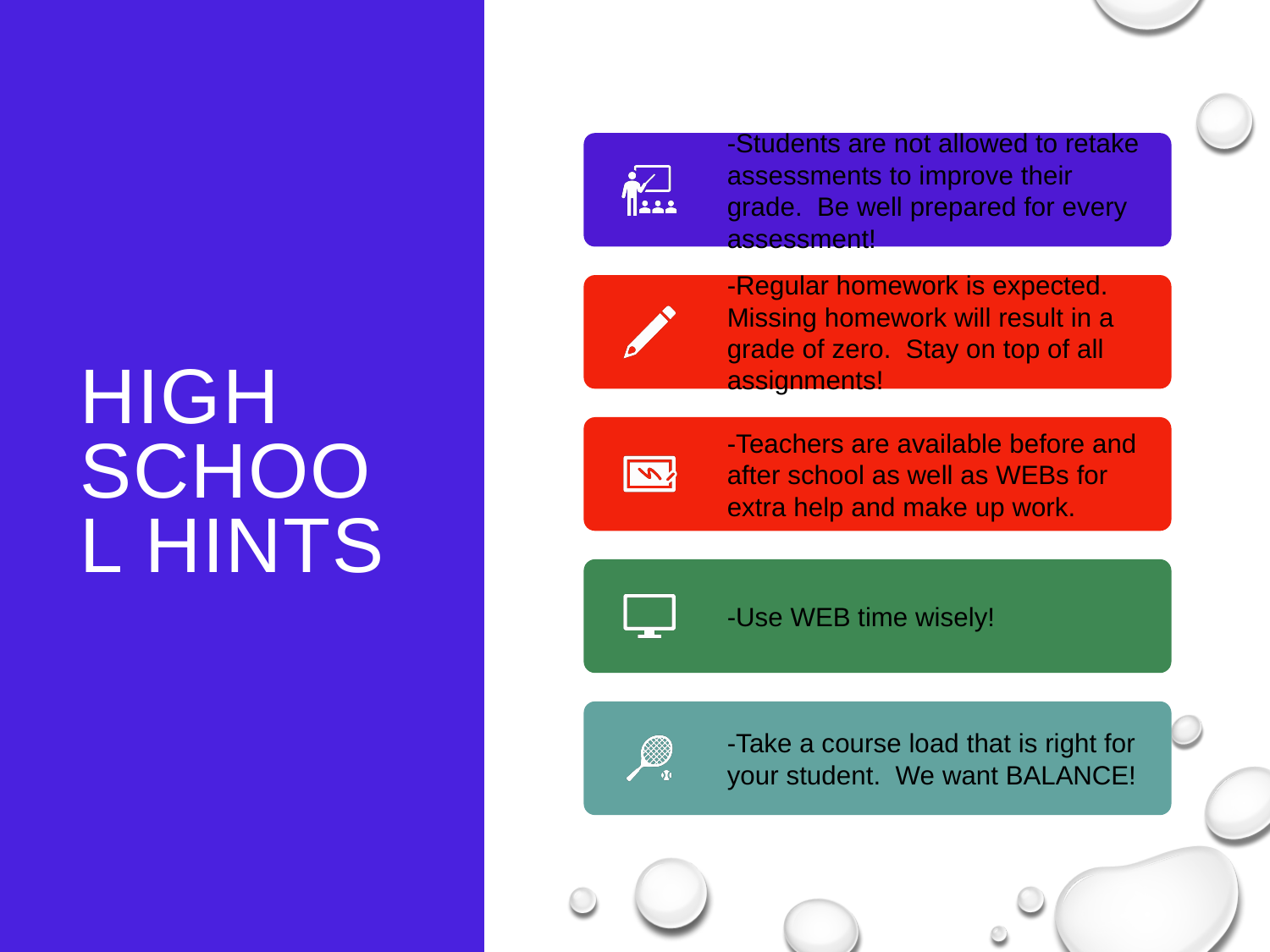

# High school hints
-Students are not allowed to retake assessments to improve their grade.  Be well prepared for every assessment!
-Regular homework is expected.  Missing homework will result in a grade of zero.  Stay on top of all assignments!
-Teachers are available before and after school as well as WEBs for extra help and make up work.
-Use WEB time wisely!
-Take a course load that is right for your student.  We want BALANCE!